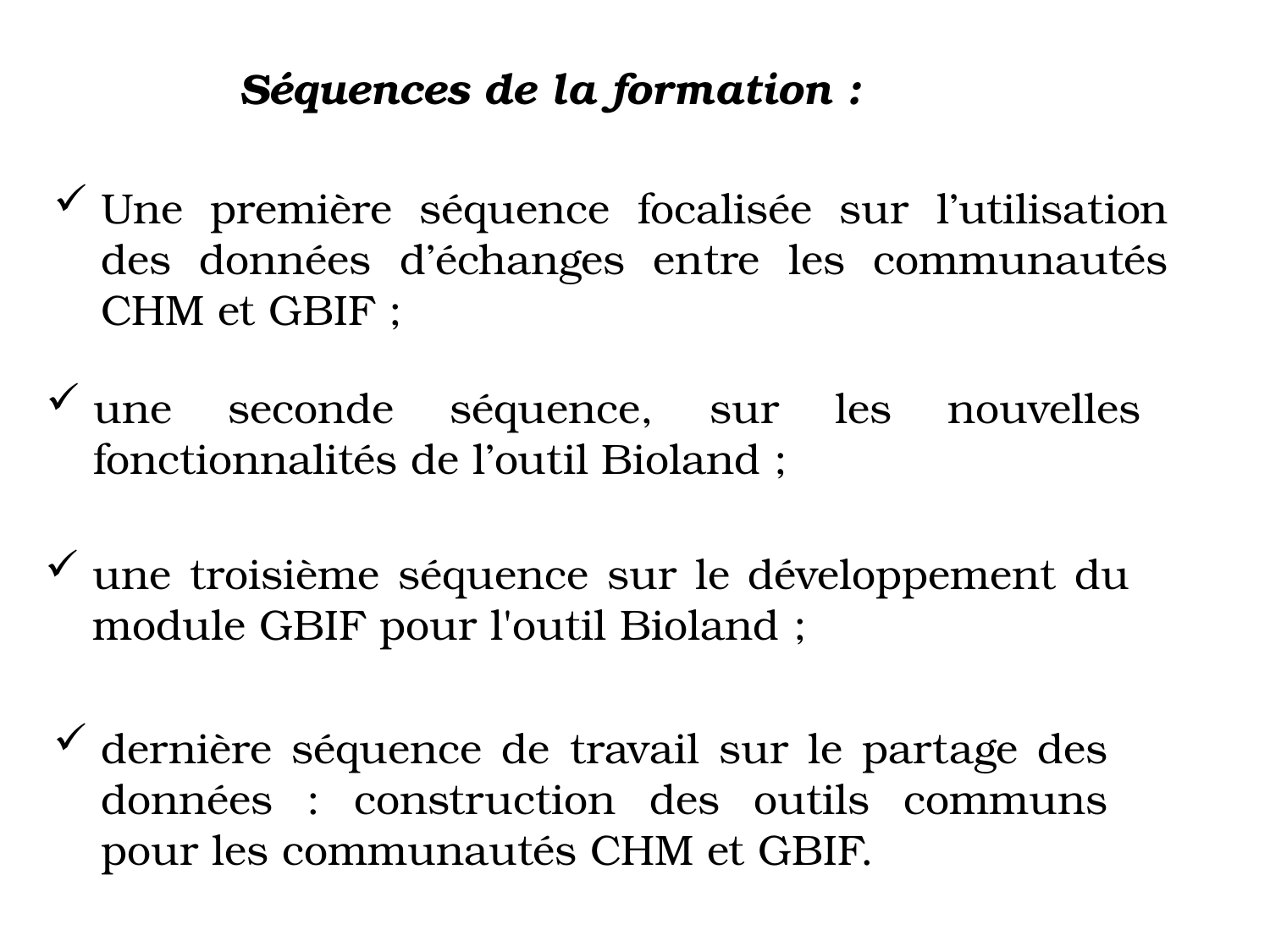

Séquences de la formation :
Une première séquence focalisée sur l’utilisation des données d’échanges entre les communautés CHM et GBIF ;
une seconde séquence, sur les nouvelles fonctionnalités de l’outil Bioland ;
une troisième séquence sur le développement du module GBIF pour l'outil Bioland ;
dernière séquence de travail sur le partage des données : construction des outils communs pour les communautés CHM et GBIF.